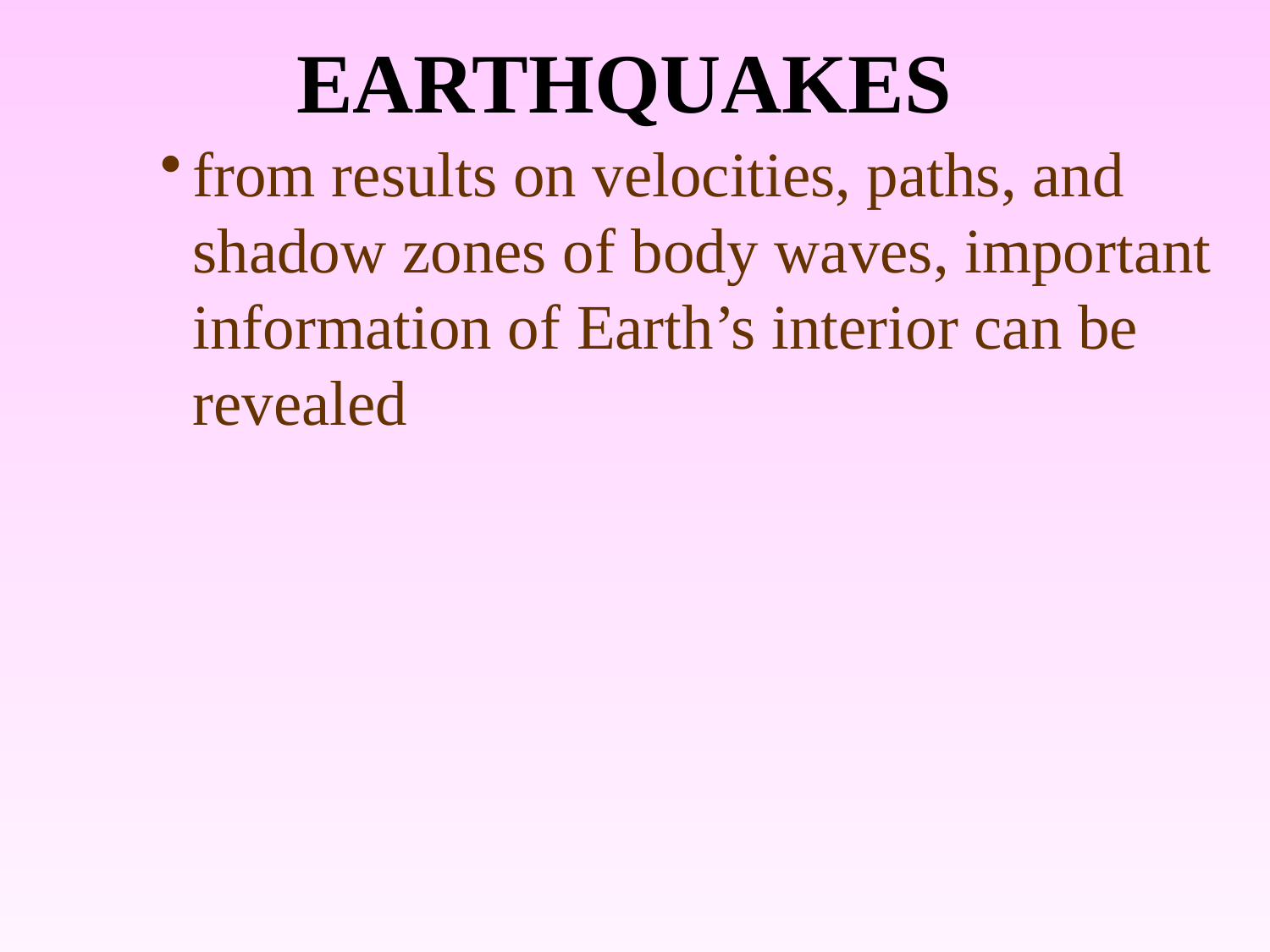

# EARTHQUAKES
from results on velocities, paths, and shadow zones of body waves, important information of Earth’s interior can be revealed